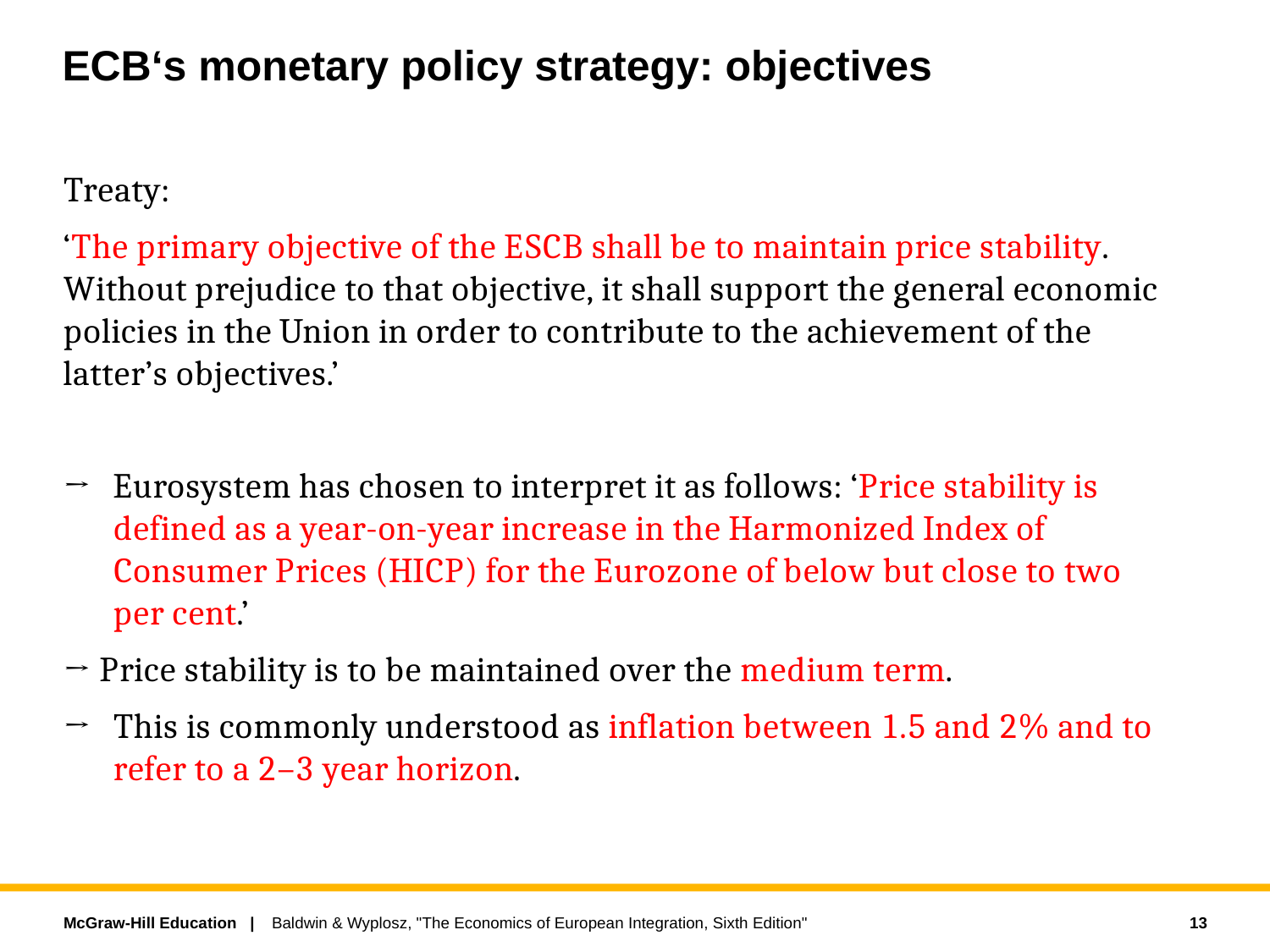

# ECB‘s monetary policy strategy: objectives
Treaty:
‘The primary objective of the ESCB shall be to maintain price stability. Without prejudice to that objective, it shall support the general economic policies in the Union in order to contribute to the achievement of the latter’s objectives.’

→ 	Eurosystem has chosen to interpret it as follows: ‘Price stability is defined as a year-on-year increase in the Harmonized Index of Consumer Prices (HICP) for the Eurozone of below but close to two per cent.’
→ Price stability is to be maintained over the medium term.
→ 	This is commonly understood as inflation between 1.5 and 2% and to refer to a 2–3 year horizon.

13
Baldwin & Wyplosz, "The Economics of European Integration, Sixth Edition"